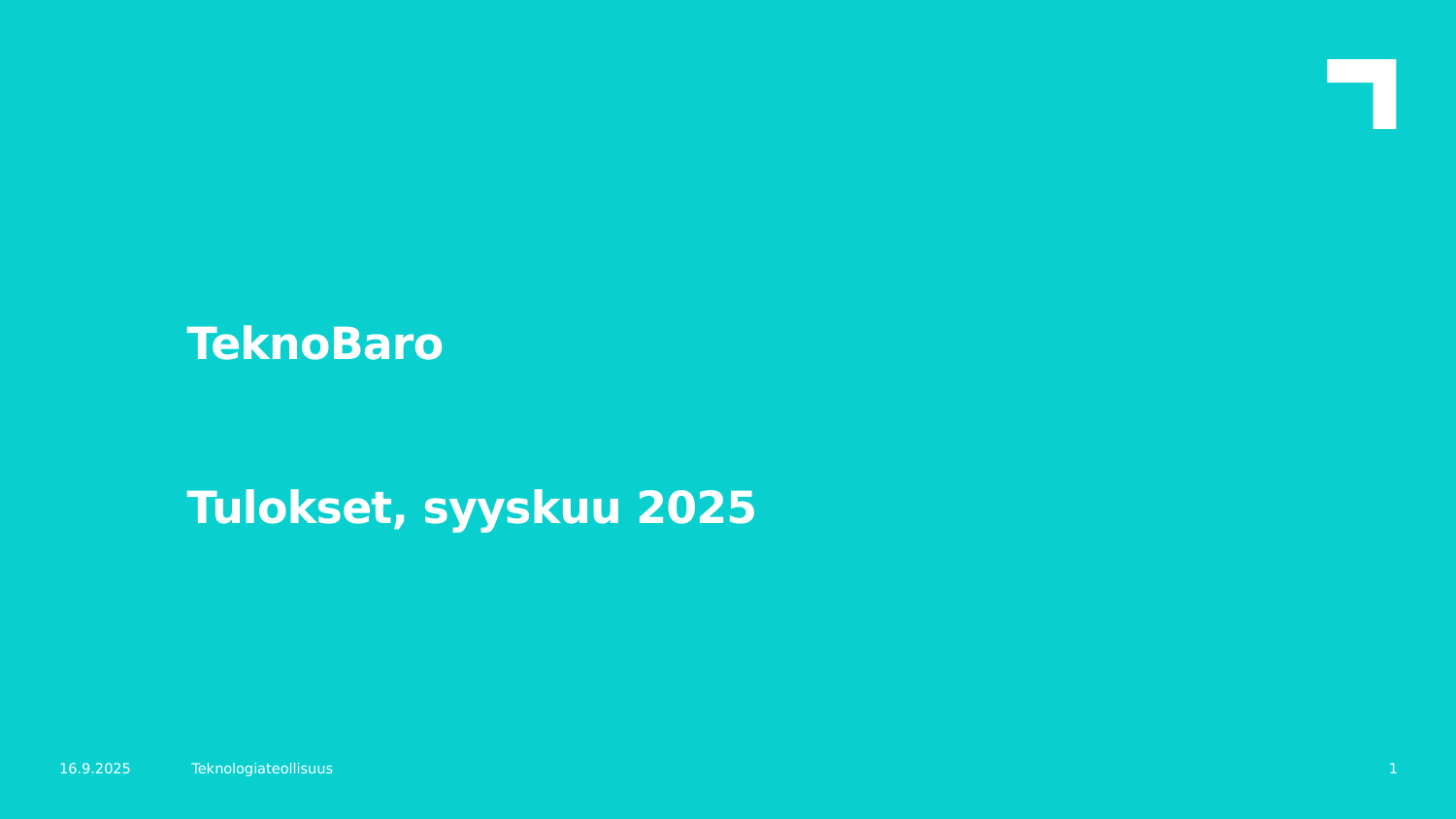

TeknoBaro

Tulokset, syyskuu 2025
16.9.2025
Teknologiateollisuus
1